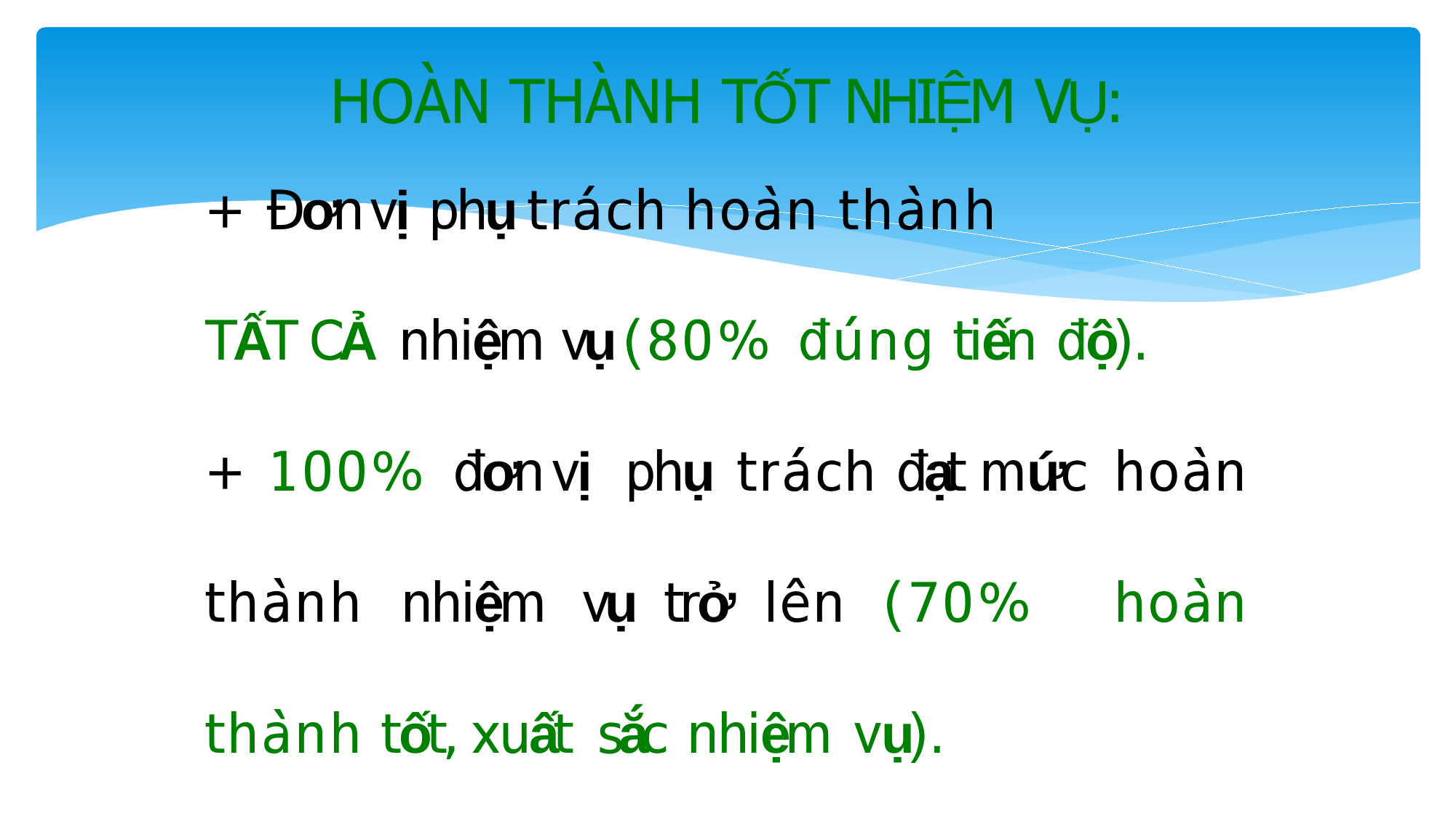

# HOÀN THÀNH TỐT NHIỆM VỤ:
+ Đơn vị  phụ trách hoàn thành

TẤT CẢ   nhiệm vụ (80% đúng tiến độ).
+ 100% đơn vị phụ  trách đạt mức  hoàn thành nhiệm vụ trở lên (70%  hoàn thành tốt, xuất  sắc  nhiệm vụ).